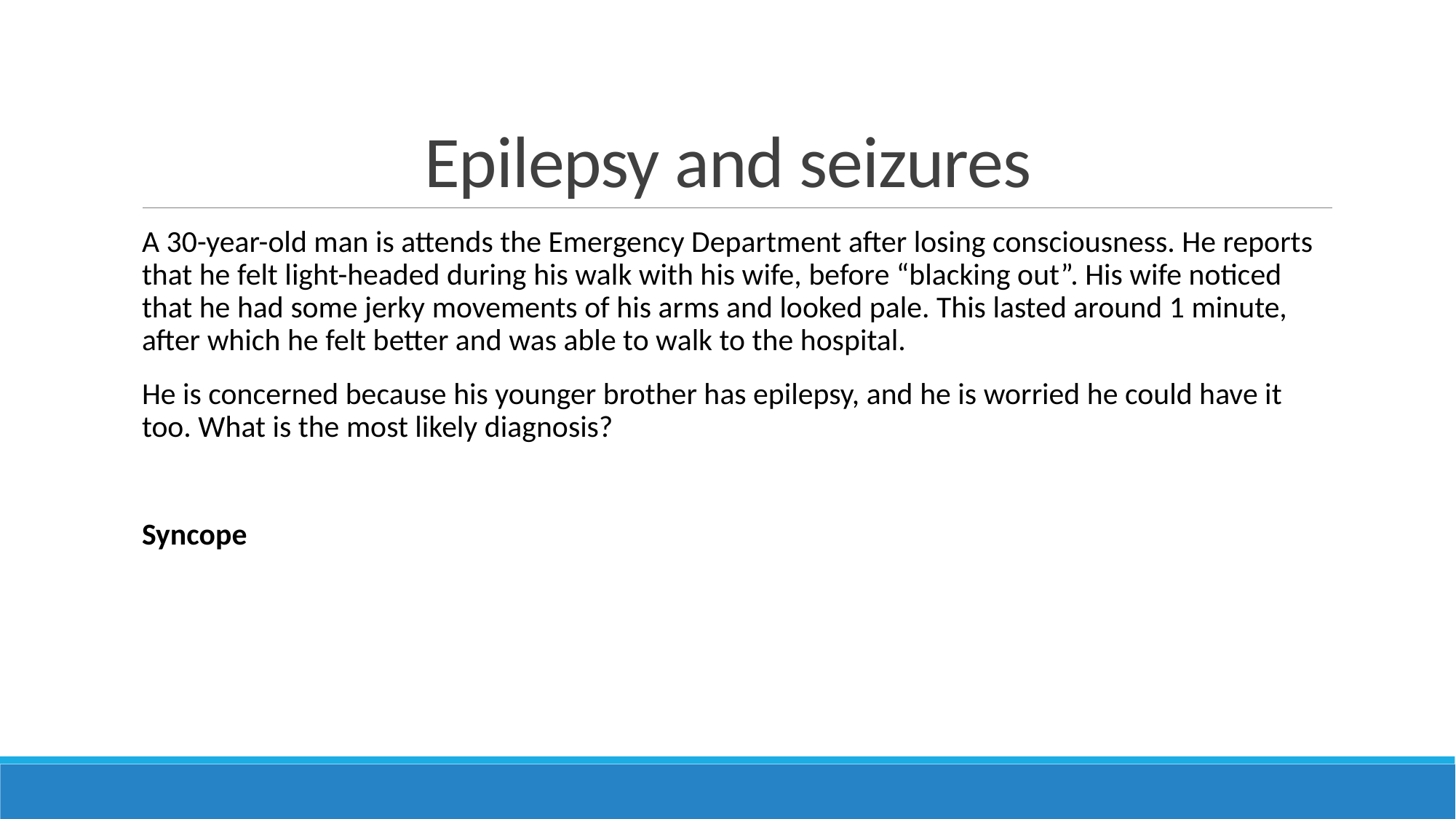

# Epilepsy and seizures
A 30-year-old man is attends the Emergency Department after losing consciousness. He reports that he felt light-headed during his walk with his wife, before “blacking out”. His wife noticed that he had some jerky movements of his arms and looked pale. This lasted around 1 minute, after which he felt better and was able to walk to the hospital.
He is concerned because his younger brother has epilepsy, and he is worried he could have it too. What is the most likely diagnosis?

Syncope